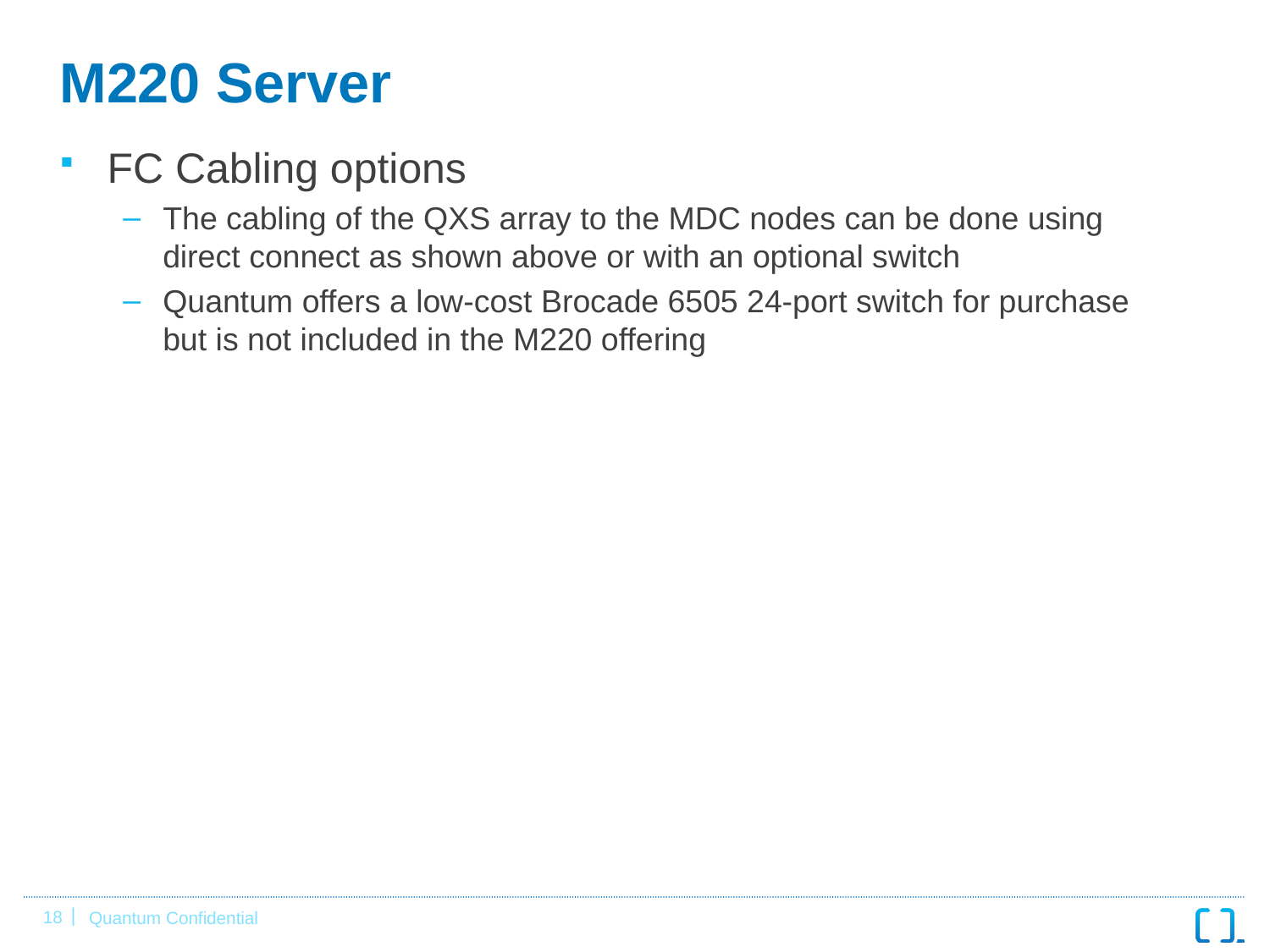

# M220 Server
FC Cabling options
The cabling of the QXS array to the MDC nodes can be done using direct connect as shown above or with an optional switch
Quantum offers a low-cost Brocade 6505 24-port switch for purchase but is not included in the M220 offering